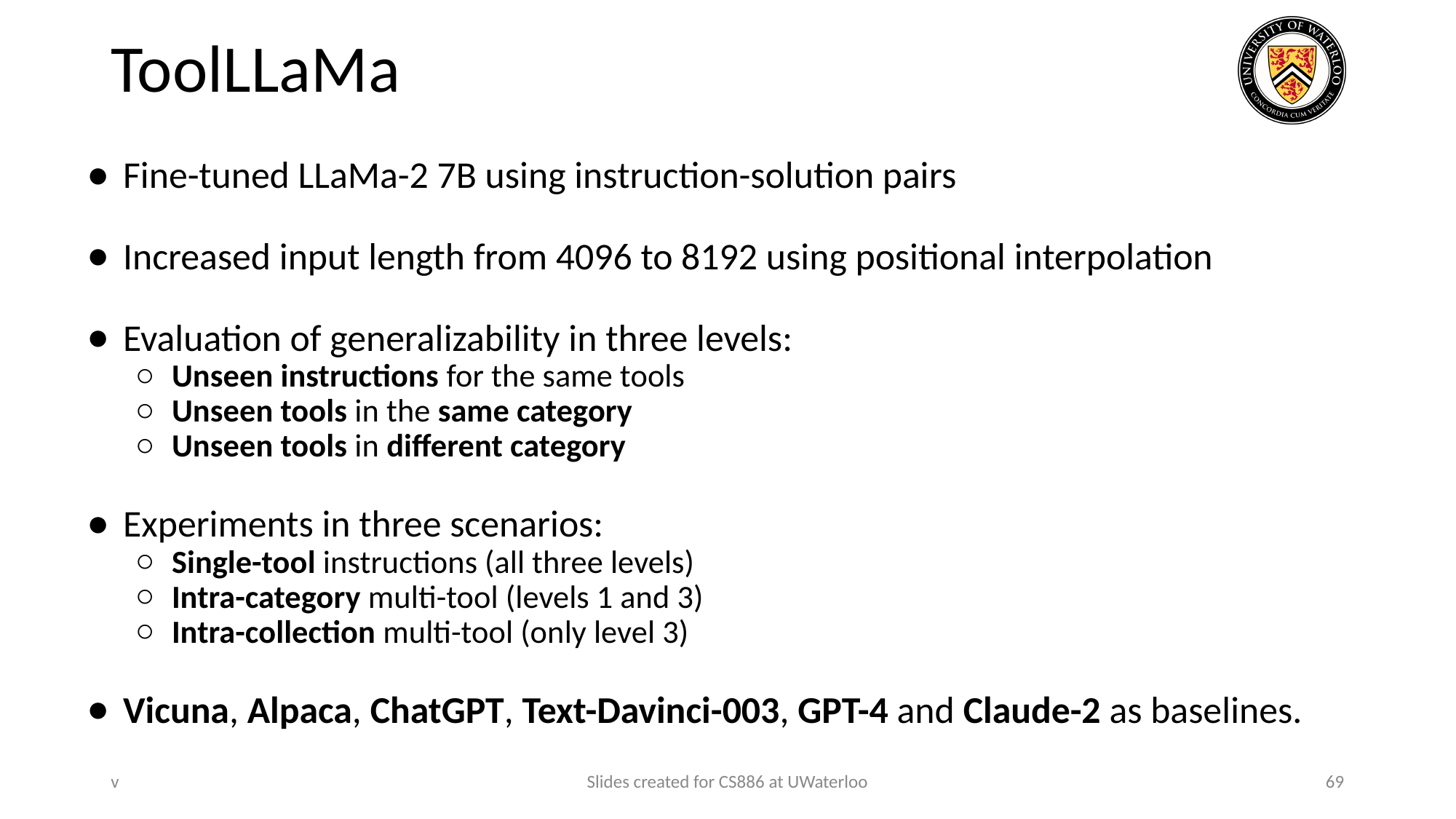

# ToolLLaMa
Fine-tuned LLaMa-2 7B using instruction-solution pairs

Increased input length from 4096 to 8192 using positional interpolation

Evaluation of generalizability in three levels:
Unseen instructions for the same tools
Unseen tools in the same category
Unseen tools in different category

Experiments in three scenarios:
Single-tool instructions (all three levels)
Intra-category multi-tool (levels 1 and 3)
Intra-collection multi-tool (only level 3)

Vicuna, Alpaca, ChatGPT, Text-Davinci-003, GPT-4 and Claude-2 as baselines.

v
Slides created for CS886 at UWaterloo
69